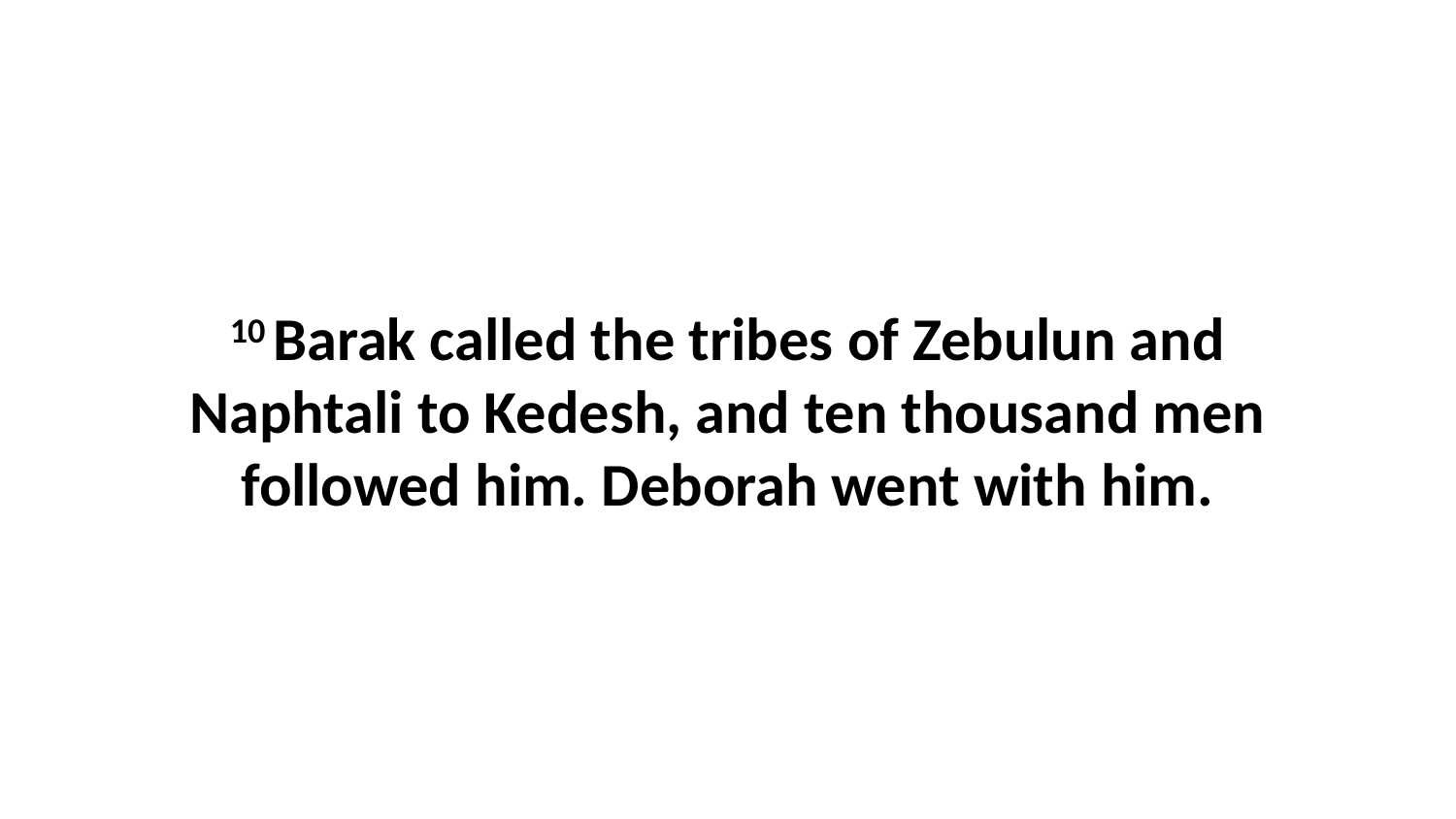

10 Barak called the tribes of Zebulun and Naphtali to Kedesh, and ten thousand men followed him. Deborah went with him.